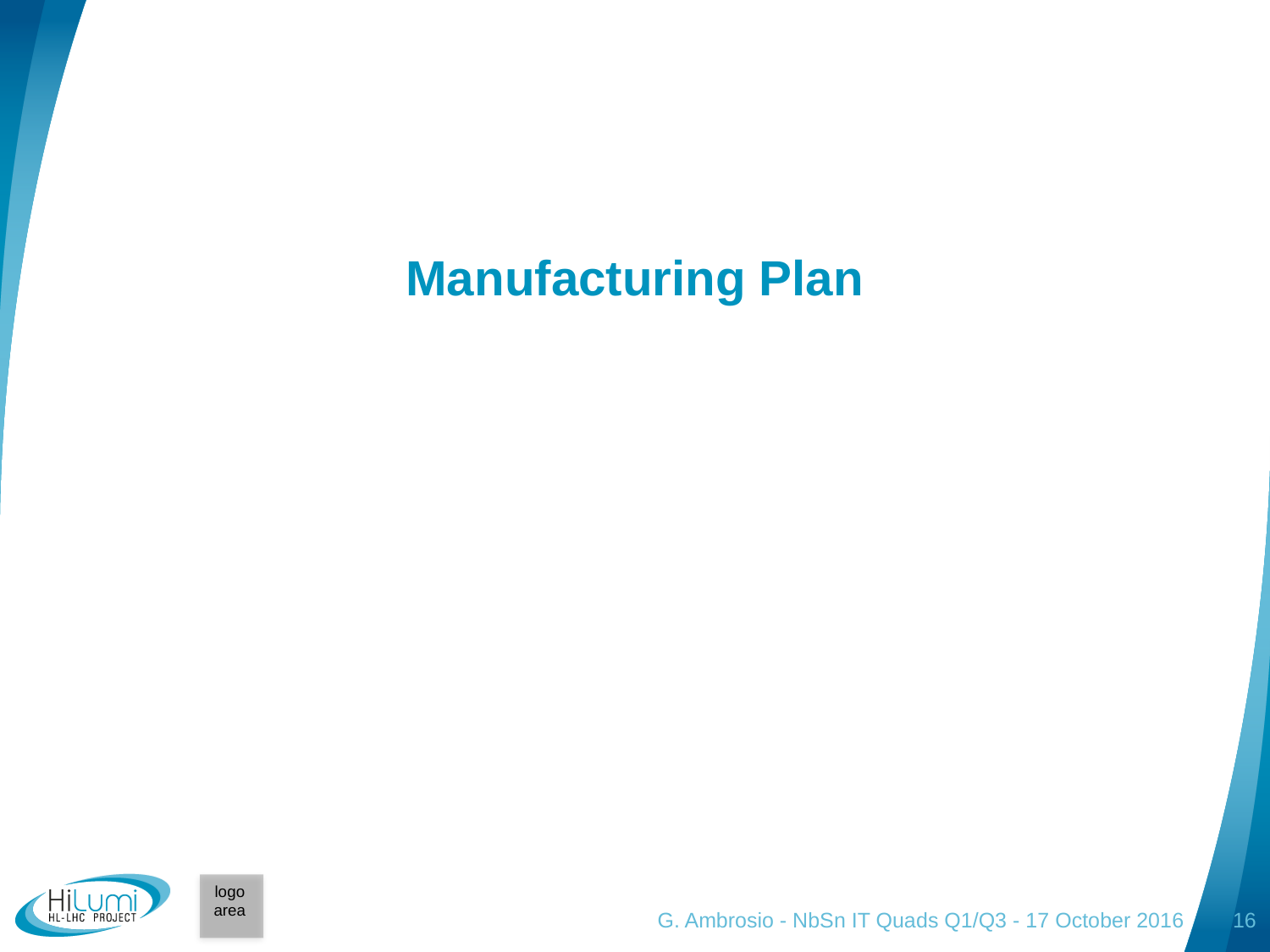

# Manufacturing Plan
G. Ambrosio - NbSn IT Quads Q1/Q3 - 17 October 2016
16